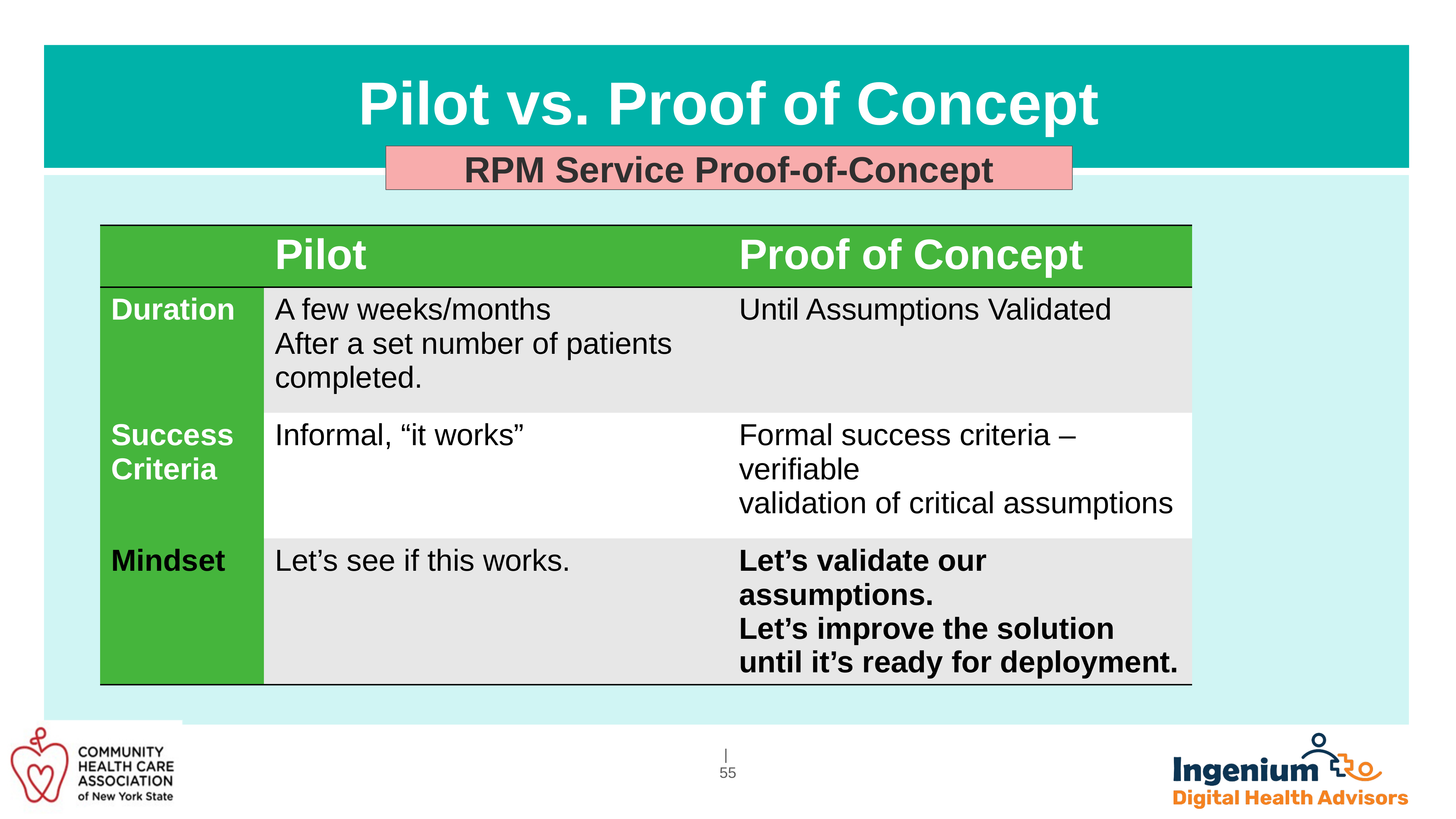

# Pilot vs. Proof of Concept
RPM Service Proof-of-Concept

|  | Pilot | Proof of Concept |
| --- | --- | --- |
| Duration | A few weeks/months After a set number of patients completed. | Until Assumptions Validated |
| Success Criteria | Informal, “it works” | Formal success criteria – verifiable validation of critical assumptions |
| Mindset | Let’s see if this works. | Let’s validate our assumptions. Let’s improve the solution until it’s ready for deployment. |
| 55